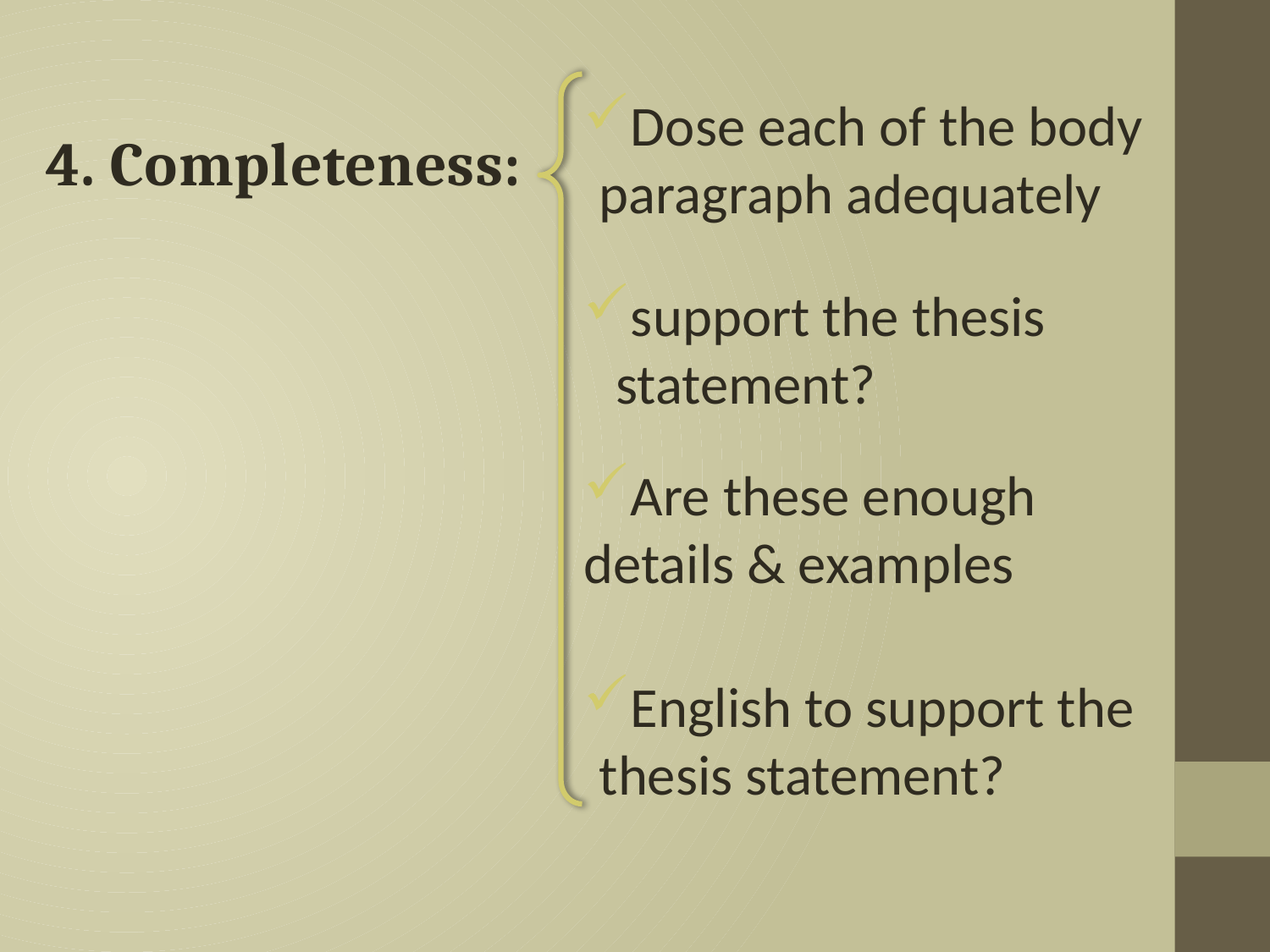

4. Completeness:

Dose each of the body paragraph adequately
support the thesis statement?
Are these enough
details & examples
English to support the thesis statement?